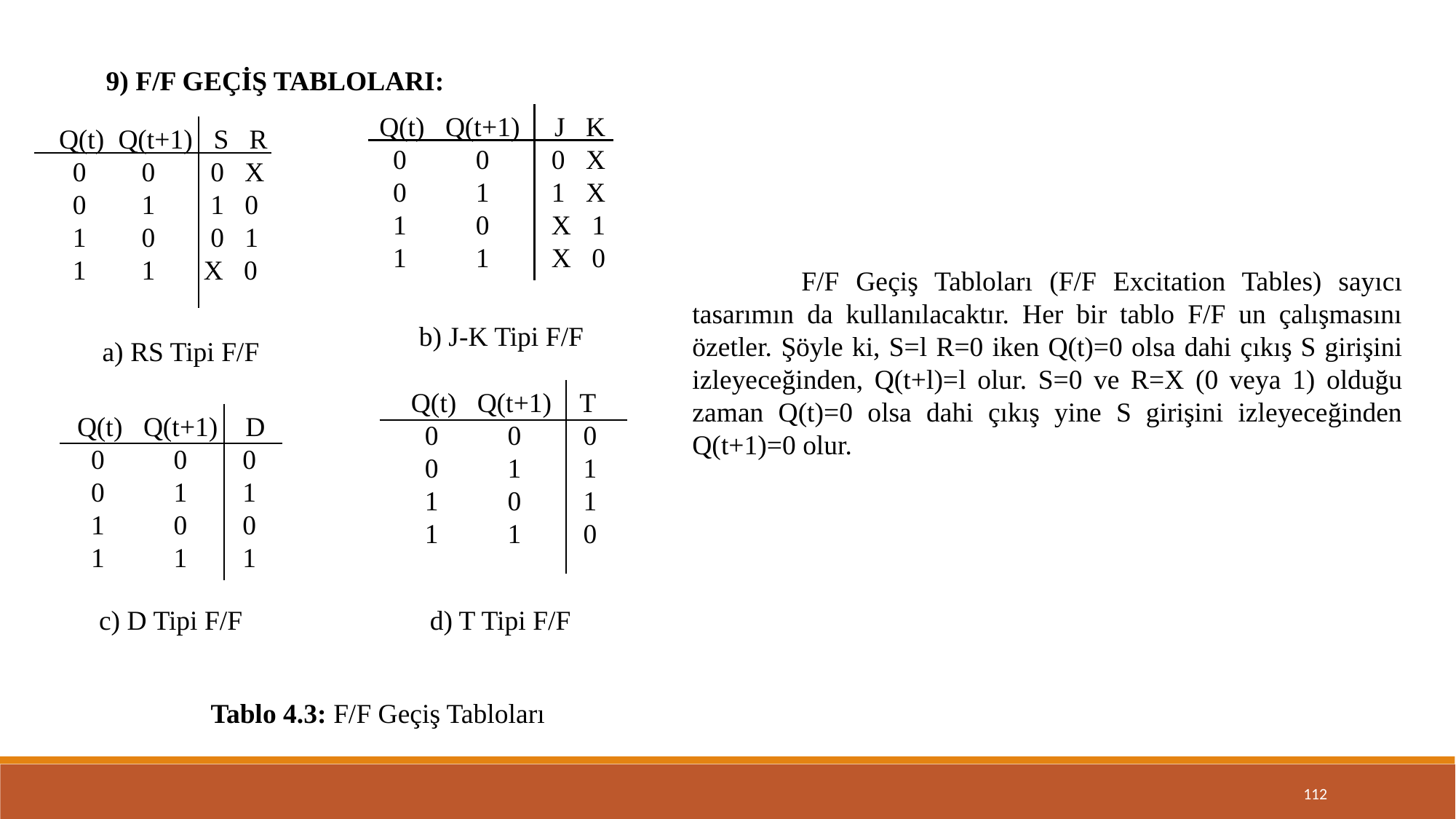

9) F/F GEÇİŞ TABLOLARI:
Q(t)   Q(t+1)     J   K
  0          0         0   X
  0          1         1   X
  1          0         X   1
  1          1         X   0
Q(t)  Q(t+1)   S   R
  0        0        0   X
  0        1        1   0
  1        0        0   1
  1        1       X   0
	F/F Geçiş Tabloları (F/F Excitation Tables) sayıcı tasarımın da kullanılacaktır. Her bir tablo F/F un çalışmasını özetler. Şöyle ki, S=l R=0 iken Q(t)=0 olsa dahi çıkış S girişini izleyeceğinden, Q(t+l)=l olur. S=0 ve R=X (0 veya 1) olduğu zaman Q(t)=0 olsa dahi çıkış yine S girişini izleyeceğinden Q(t+1)=0 olur.
b) J-K Tipi F/F
a) RS Tipi F/F
Q(t)   Q(t+1)    T
  0          0         0
  0          1         1
  1          0         1
  1          1         0
Q(t)   Q(t+1)    D
  0          0        0
  0          1        1
  1          0        0
  1          1        1
c) D Tipi F/F
d) T Tipi F/F
Tablo 4.3: F/F Geçiş Tabloları
112